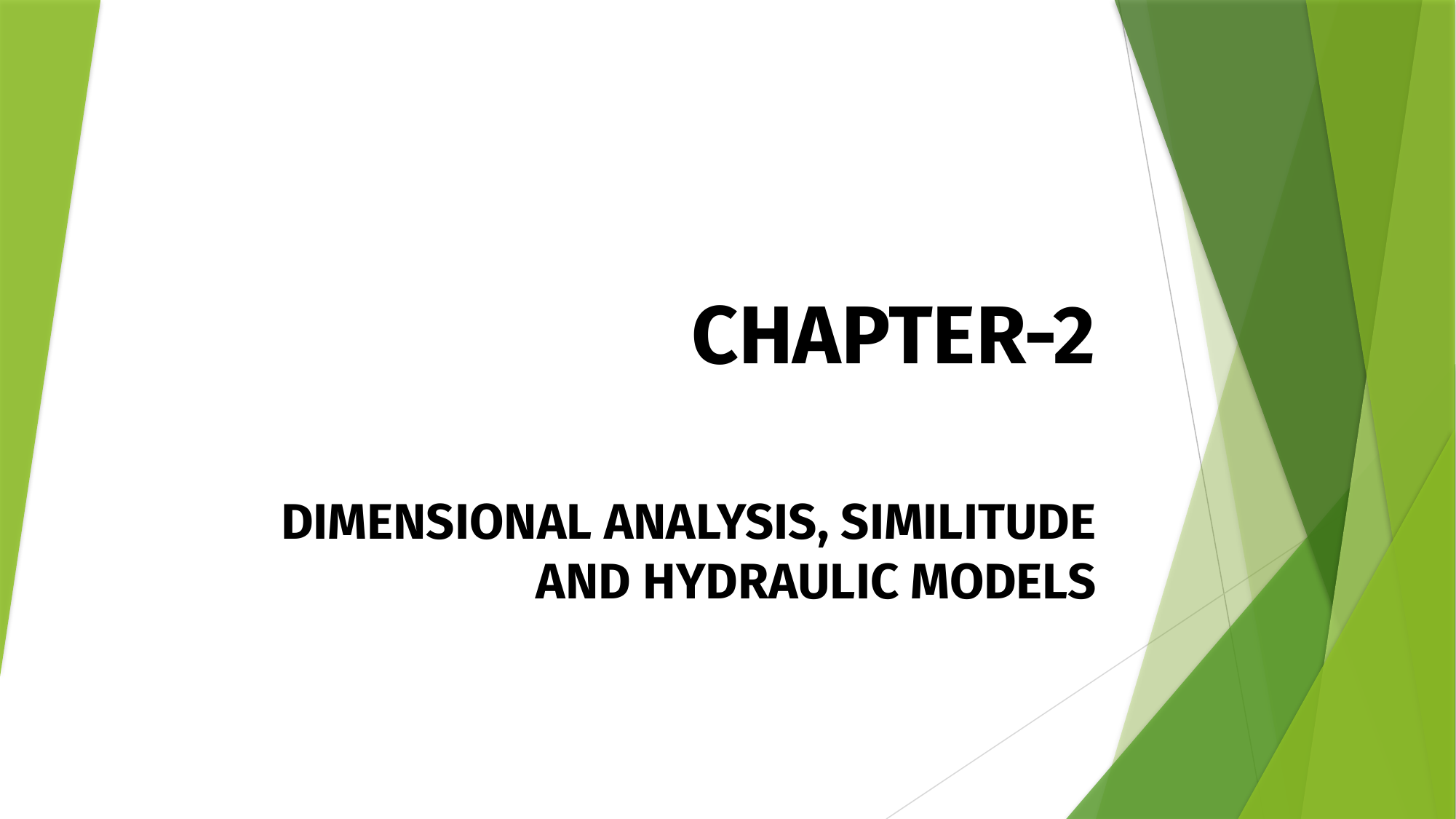

# CHAPTER-2
DIMENSIONAL ANALYSIS, SIMILITUDE AND HYDRAULIC MODELS